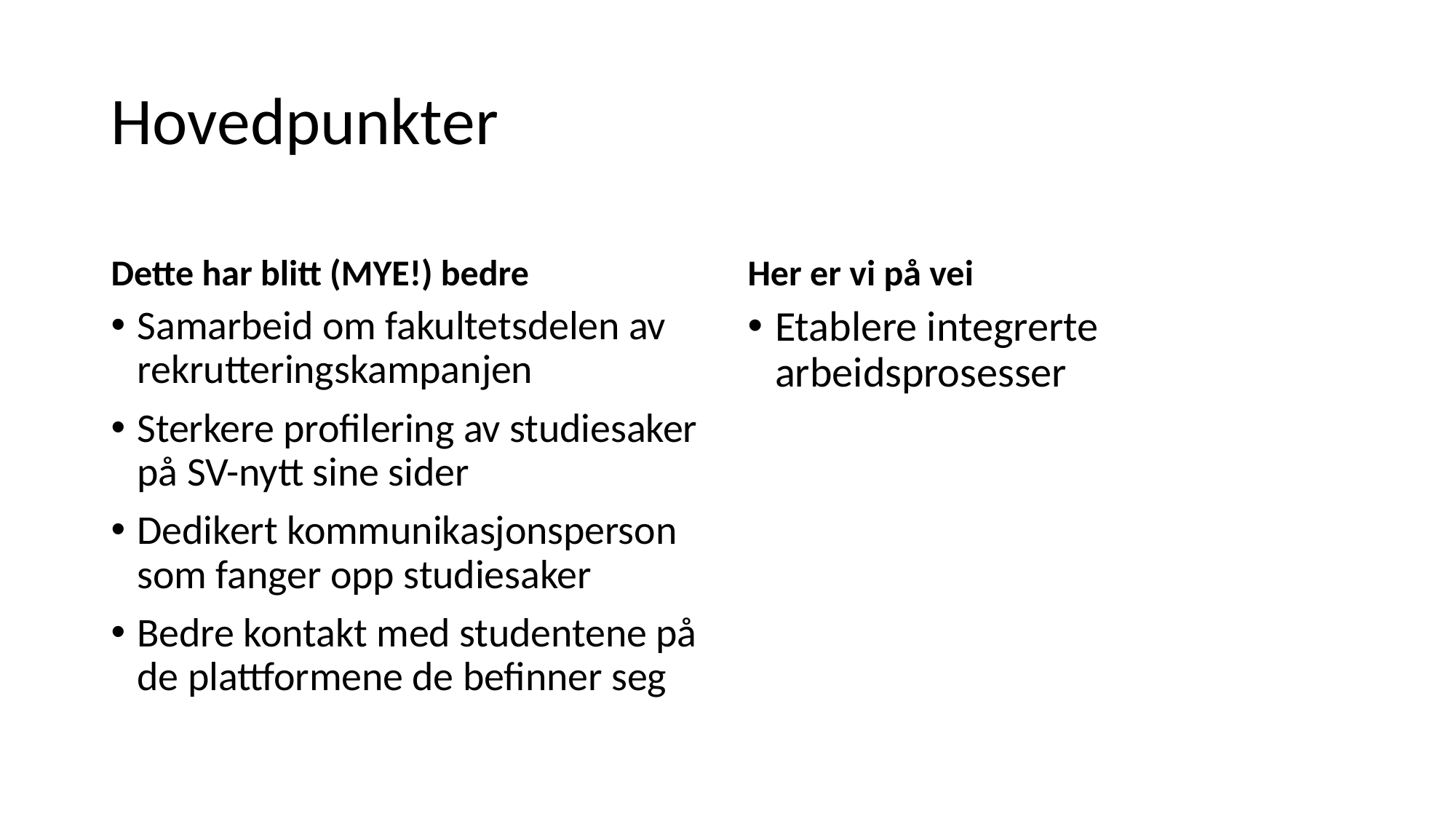

# Hovedpunkter
Dette har blitt (MYE!) bedre
Her er vi på vei
Samarbeid om fakultetsdelen av  rekrutteringskampanjen
Sterkere profilering av studiesaker på SV-nytt sine sider
Dedikert kommunikasjonsperson som fanger opp studiesaker
Bedre kontakt med studentene på de plattformene de befinner seg
Etablere integrerte arbeidsprosesser